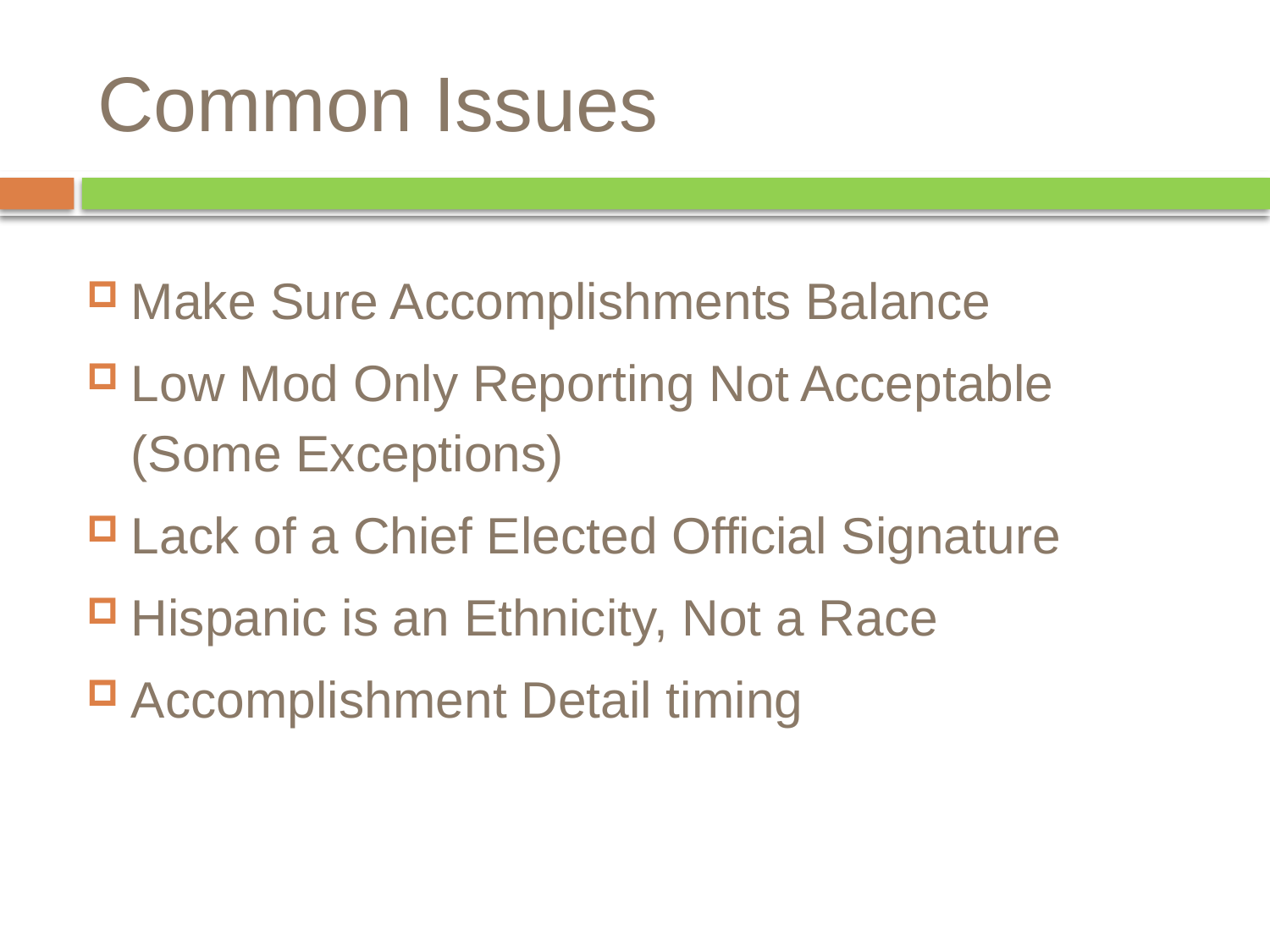

# Common Issues
Make Sure Accomplishments Balance
Low Mod Only Reporting Not Acceptable (Some Exceptions)
Lack of a Chief Elected Official Signature
Hispanic is an Ethnicity, Not a Race
Accomplishment Detail timing